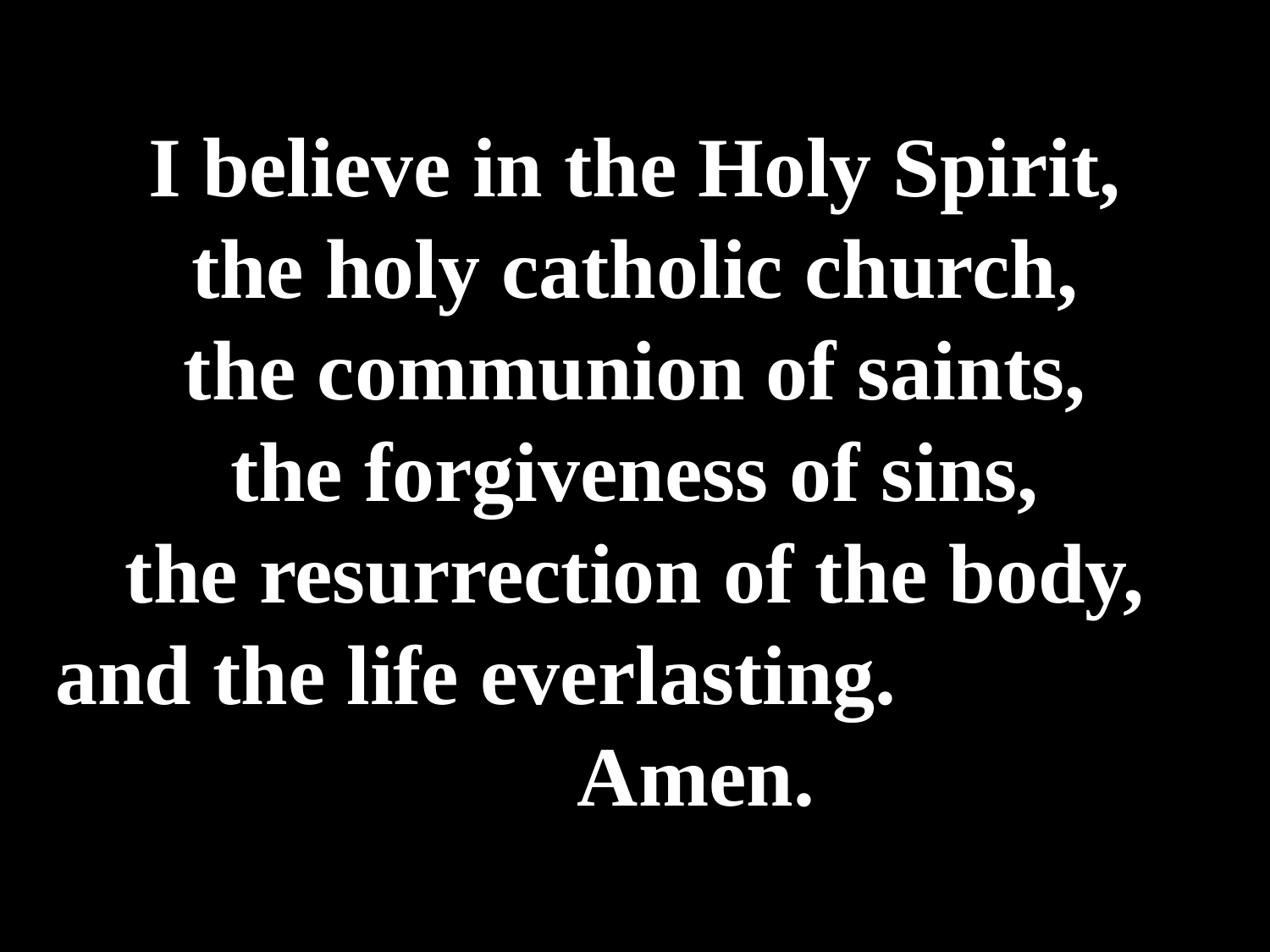

I believe in the Holy Spirit,
the holy catholic church,
the communion of saints,
the forgiveness of sins,
the resurrection of the body,
and the life everlasting.                      Amen.